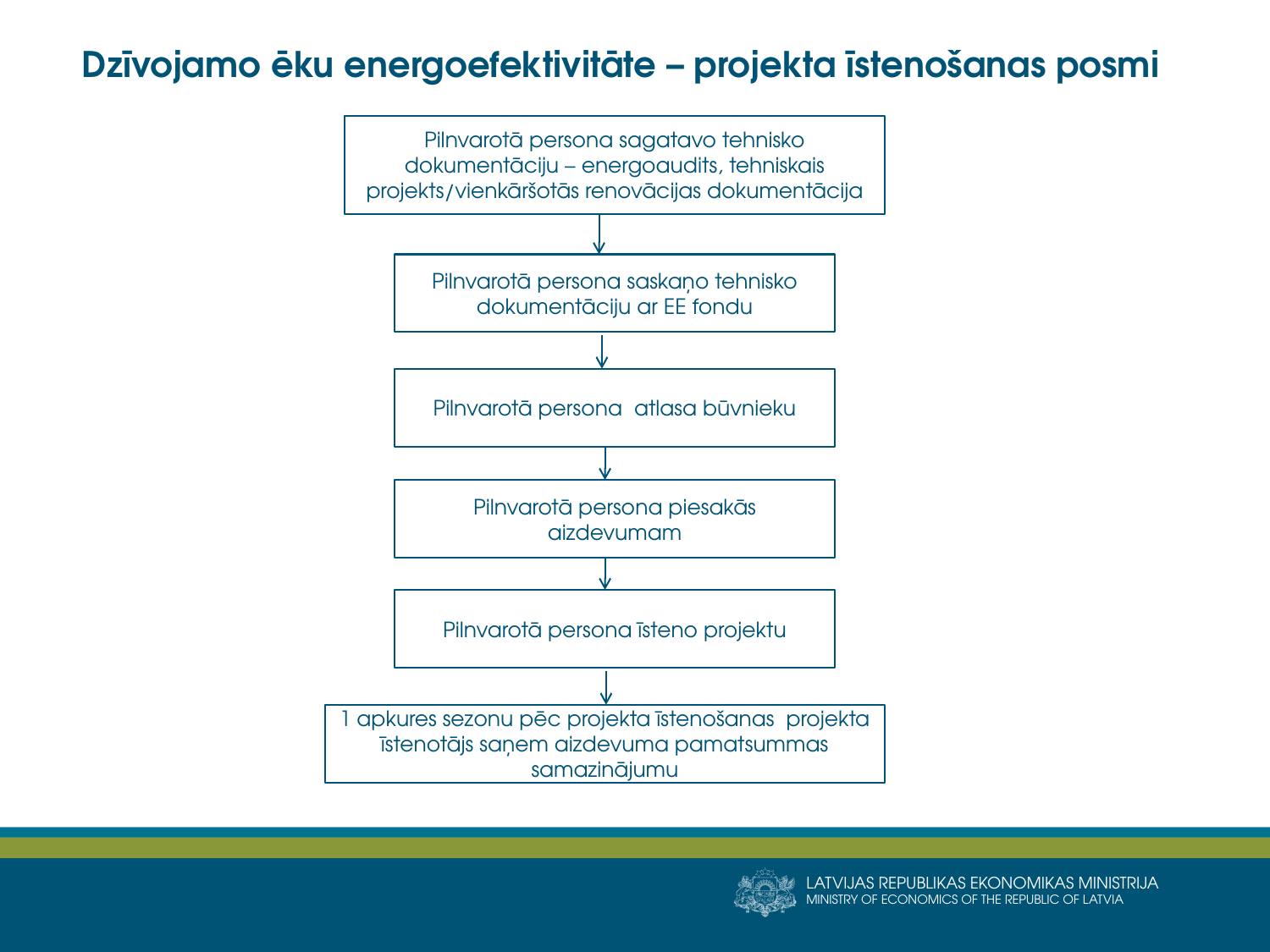

Dzīvojamo ēku energoefektivitāte – projekta īstenošanas posmi
Pilnvarotā persona sagatavo tehnisko dokumentāciju – energoaudits, tehniskais projekts/vienkāršotās renovācijas dokumentācija
Pilnvarotā persona saskaņo tehnisko dokumentāciju ar EE fondu
Pilnvarotā persona  atlasa būvnieku
Pilnvarotā persona piesakās aizdevumam
Pilnvarotā persona īsteno projektu
1 apkures sezonu pēc projekta īstenošanas  projekta īstenotājs saņem aizdevuma pamatsummas samazinājumu